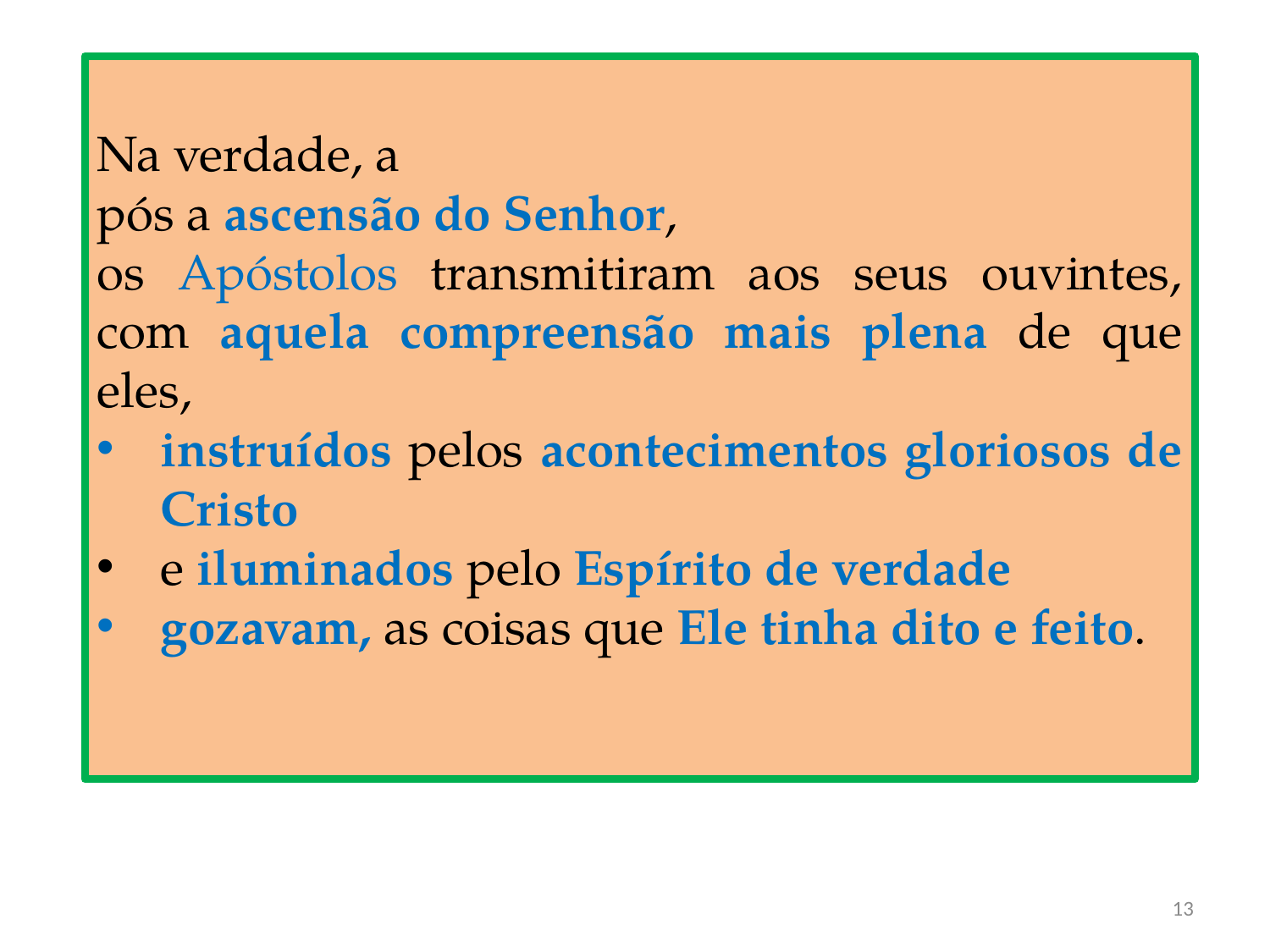

Na verdade, a
pós a ascensão do Senhor,
os Apóstolos transmitiram aos seus ouvintes, com aquela compreensão mais plena de que eles,
instruídos pelos acontecimentos gloriosos de Cristo
e iluminados pelo Espírito de verdade
gozavam, as coisas que Ele tinha dito e feito.

13